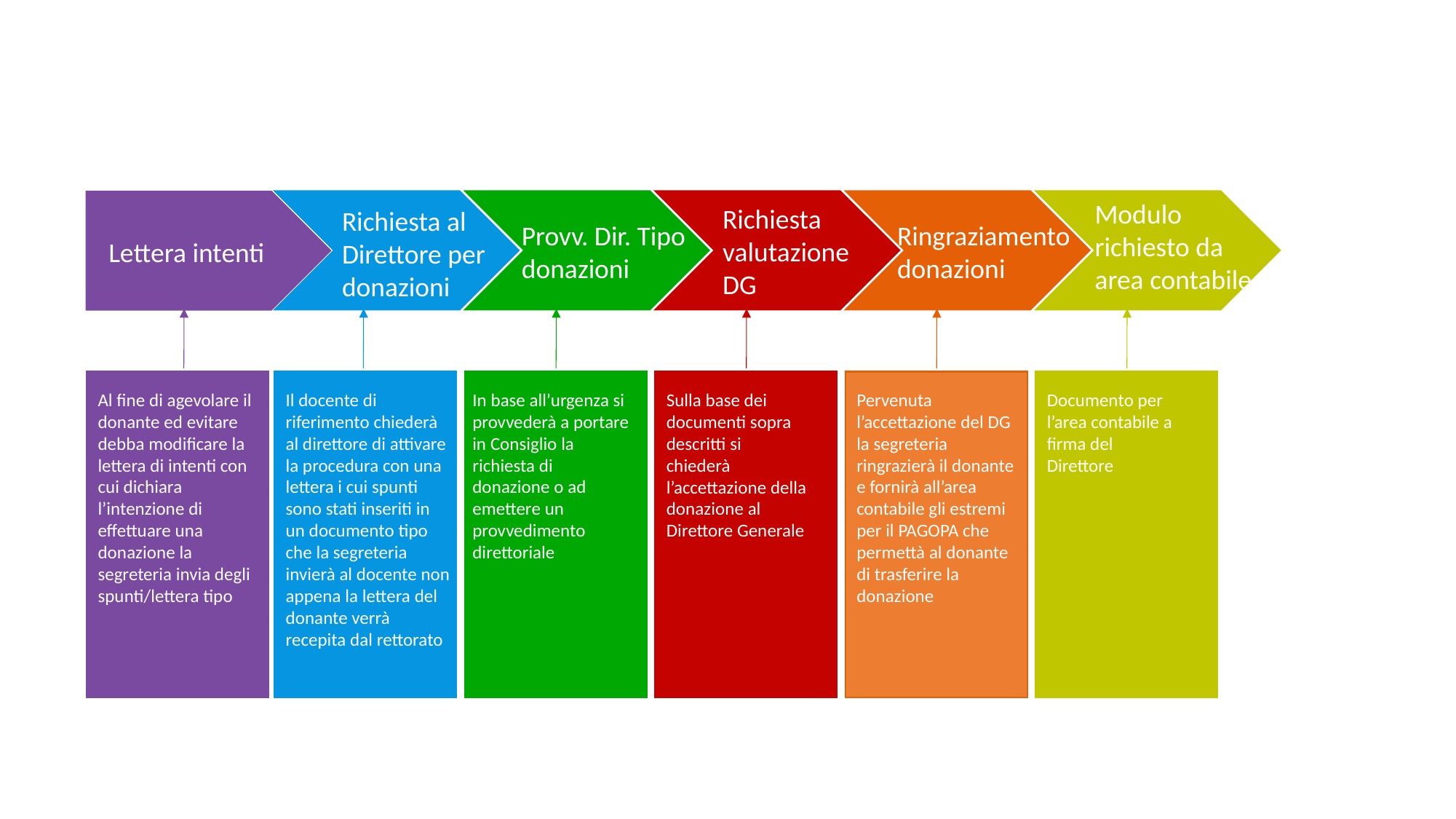

Modulo richiesto da area contabile

Richiesta valutazione DG
Richiesta al
Direttore per
donazioni
Provv. Dir. Tipo
donazioni
Ringraziamento donazioni
Lettera intenti

In base all’urgenza si provvederà a portare in Consiglio la richiesta di donazione o ad emettere un provvedimento direttoriale
Pervenuta l’accettazione del DG  la segreteria ringrazierà il donante e fornirà all’area contabile gli estremi per il PAGOPA che permettà al donante di trasferire la donazione
Al fine di agevolare il donante ed evitare debba modificare la lettera di intenti con cui dichiara l’intenzione di effettuare una donazione la segreteria invia degli spunti/lettera tipo
Il docente di riferimento chiederà al direttore di attivare la procedura con una lettera i cui spunti sono stati inseriti in un documento tipo che la segreteria invierà al docente non appena la lettera del donante verrà recepita dal rettorato
Sulla base dei documenti sopra descritti si chiederà l’accettazione della donazione al Direttore Generale
Documento per l’area contabile a firma del  Direttore